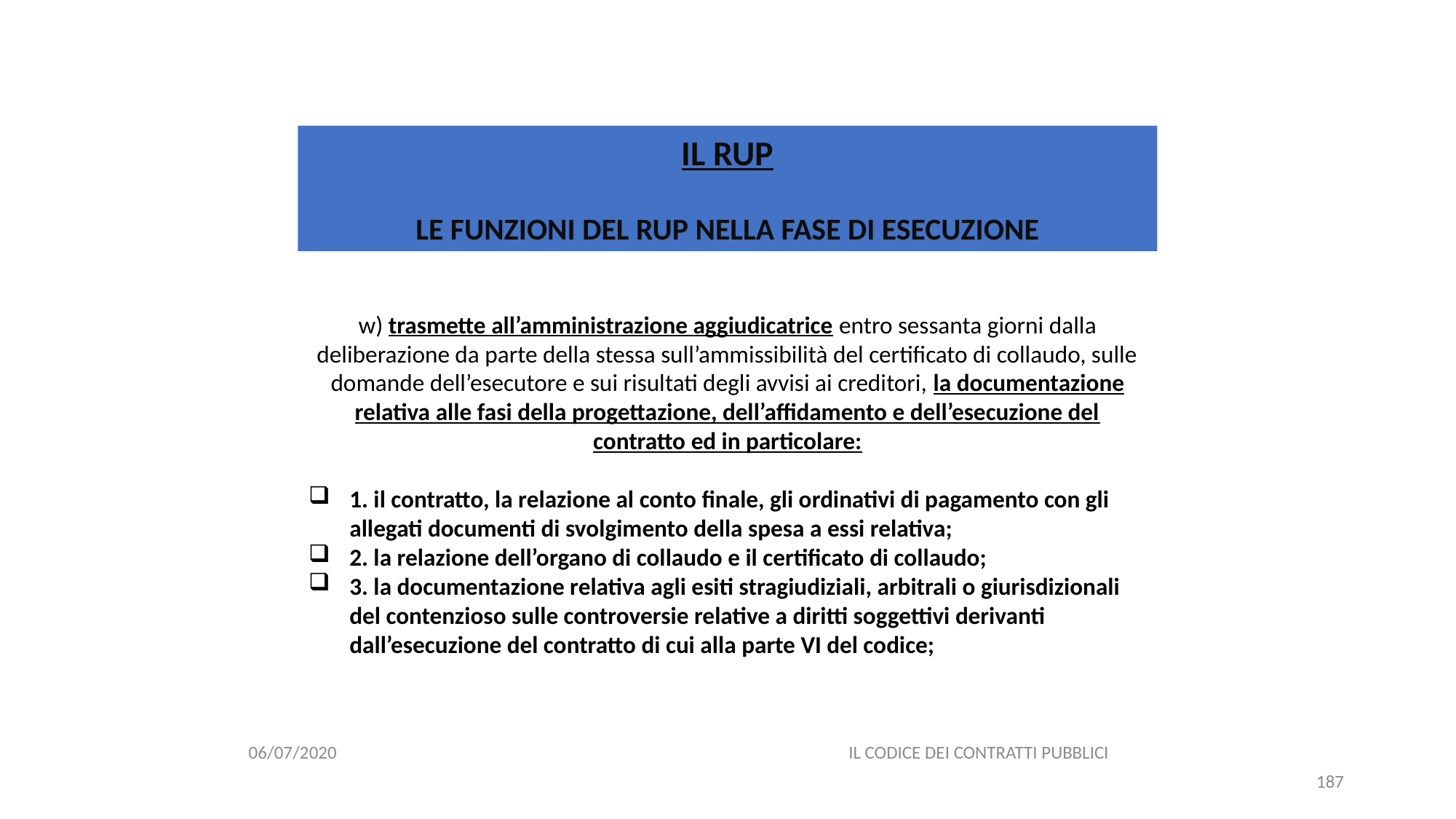

#
IL RUP

LE FUNZIONI DEL RUP NELLA FASE DI ESECUZIONE
w) trasmette all’amministrazione aggiudicatrice entro sessanta giorni dalla deliberazione da parte della stessa sull’ammissibilità del certificato di collaudo, sulle domande dell’esecutore e sui risultati degli avvisi ai creditori, la documentazione relativa alle fasi della progettazione, dell’affidamento e dell’esecuzione del contratto ed in particolare:

1. il contratto, la relazione al conto finale, gli ordinativi di pagamento con gli allegati documenti di svolgimento della spesa a essi relativa;
2. la relazione dell’organo di collaudo e il certificato di collaudo;
3. la documentazione relativa agli esiti stragiudiziali, arbitrali o giurisdizionali del contenzioso sulle controversie relative a diritti soggettivi derivanti dall’esecuzione del contratto di cui alla parte VI del codice;

06/07/2020
IL CODICE DEI CONTRATTI PUBBLICI
187